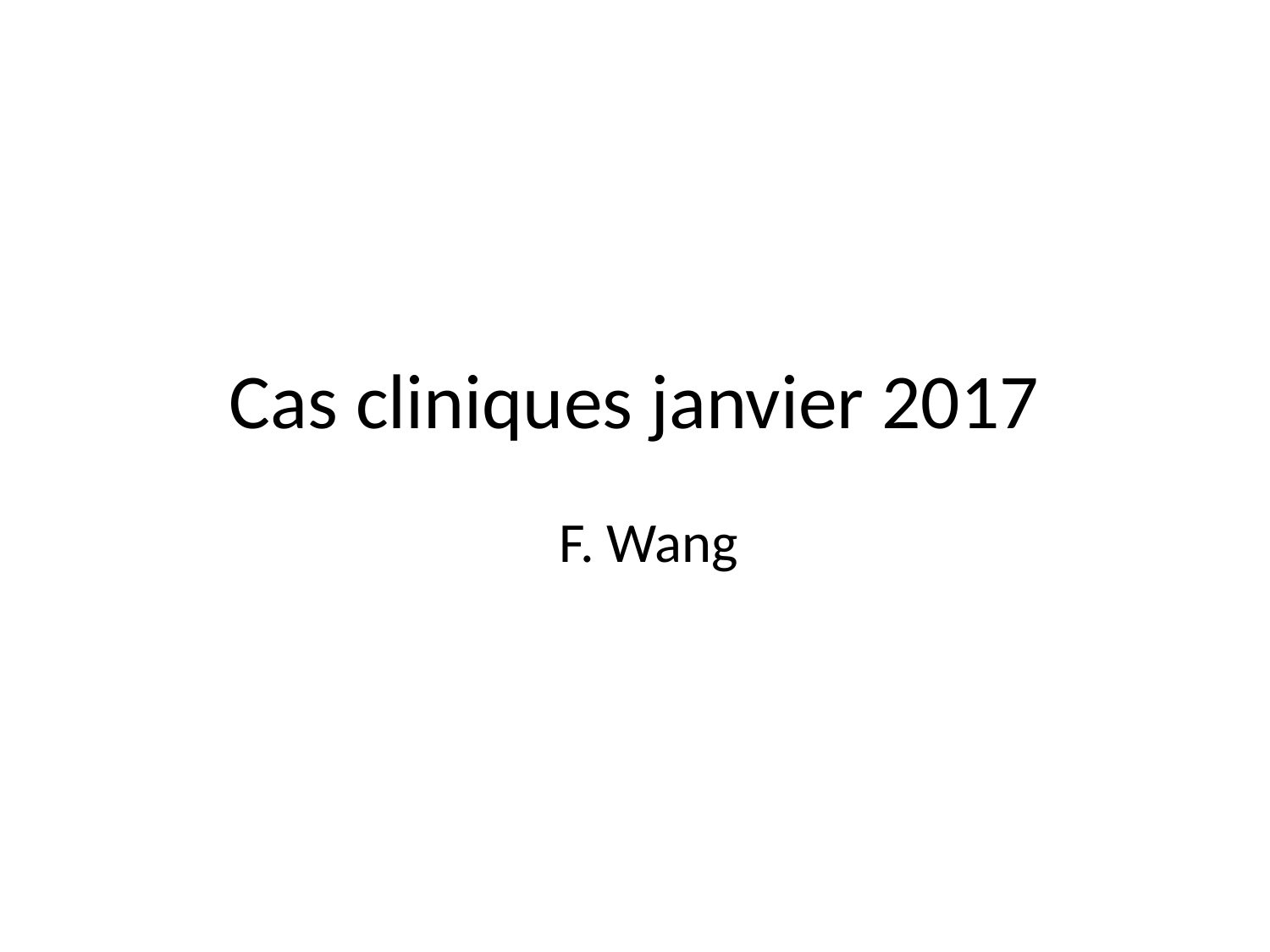

# Cas cliniques janvier 2017
F. Wang